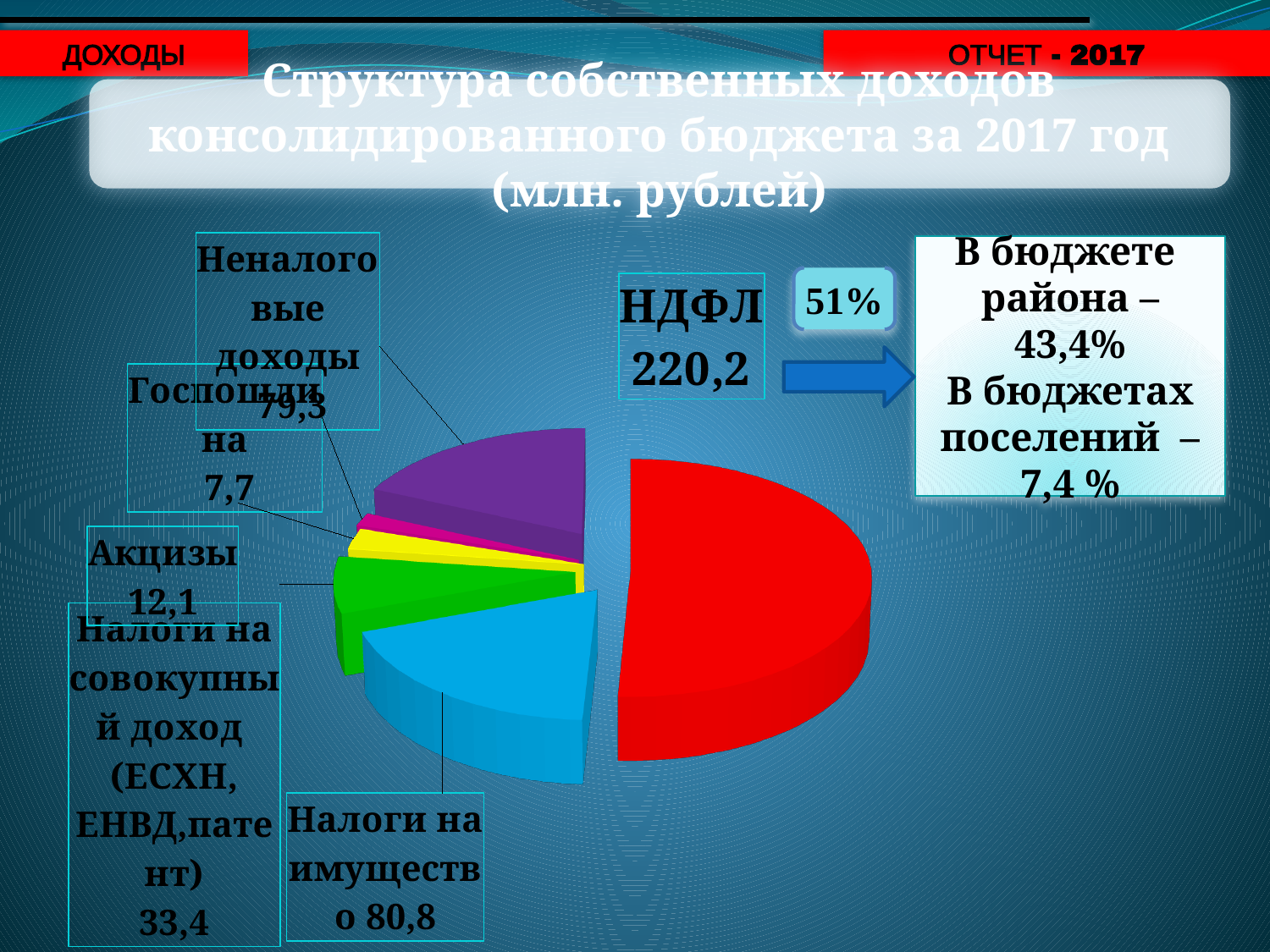

Доходы
ОТЧЕТ - 2017
Структура собственных доходов консолидированного бюджета за 2017 год (млн. рублей)

[unsupported chart]

В бюджете
района – 43,4%
В бюджетах поселений  – 7,4 %
51%